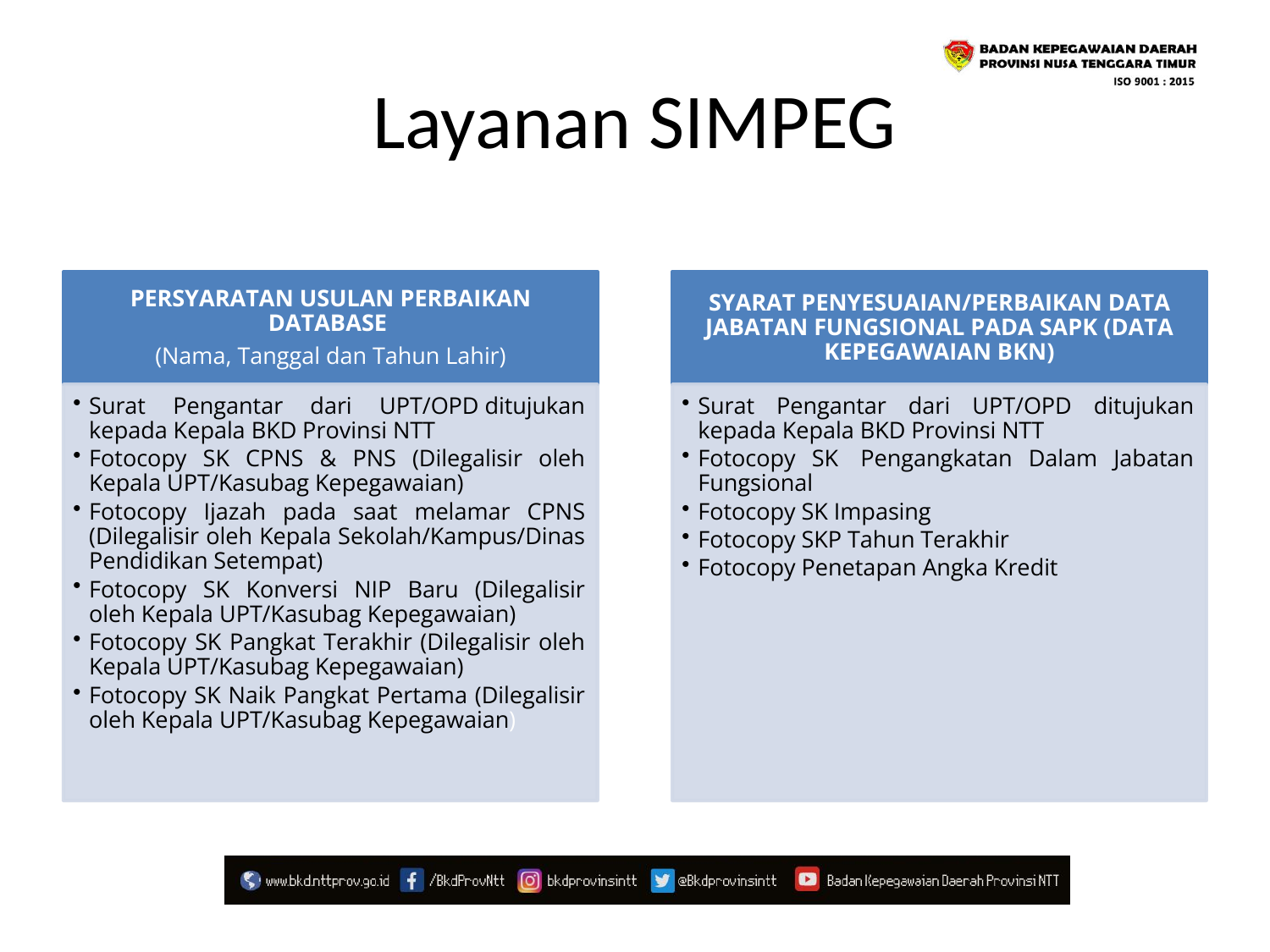

# Layanan SIMPEG
PERSYARATAN USULAN PERBAIKAN DATABASE
(Nama, Tanggal dan Tahun Lahir)
Surat Pengantar dari UPT/OPD ditujukan kepada Kepala BKD Provinsi NTT
Fotocopy SK CPNS & PNS (Dilegalisir oleh Kepala UPT/Kasubag Kepegawaian)
Fotocopy Ijazah pada saat melamar CPNS (Dilegalisir oleh Kepala Sekolah/Kampus/Dinas Pendidikan Setempat)
Fotocopy SK Konversi NIP Baru (Dilegalisir oleh Kepala UPT/Kasubag Kepegawaian)
Fotocopy SK Pangkat Terakhir (Dilegalisir oleh Kepala UPT/Kasubag Kepegawaian)
Fotocopy SK Naik Pangkat Pertama (Dilegalisir oleh Kepala UPT/Kasubag Kepegawaian)
SYARAT PENYESUAIAN/PERBAIKAN DATA JABATAN FUNGSIONAL PADA SAPK (DATA KEPEGAWAIAN BKN)
Surat Pengantar dari UPT/OPD ditujukan kepada Kepala BKD Provinsi NTT
Fotocopy SK  Pengangkatan Dalam Jabatan Fungsional
Fotocopy SK Impasing
Fotocopy SKP Tahun Terakhir
Fotocopy Penetapan Angka Kredit